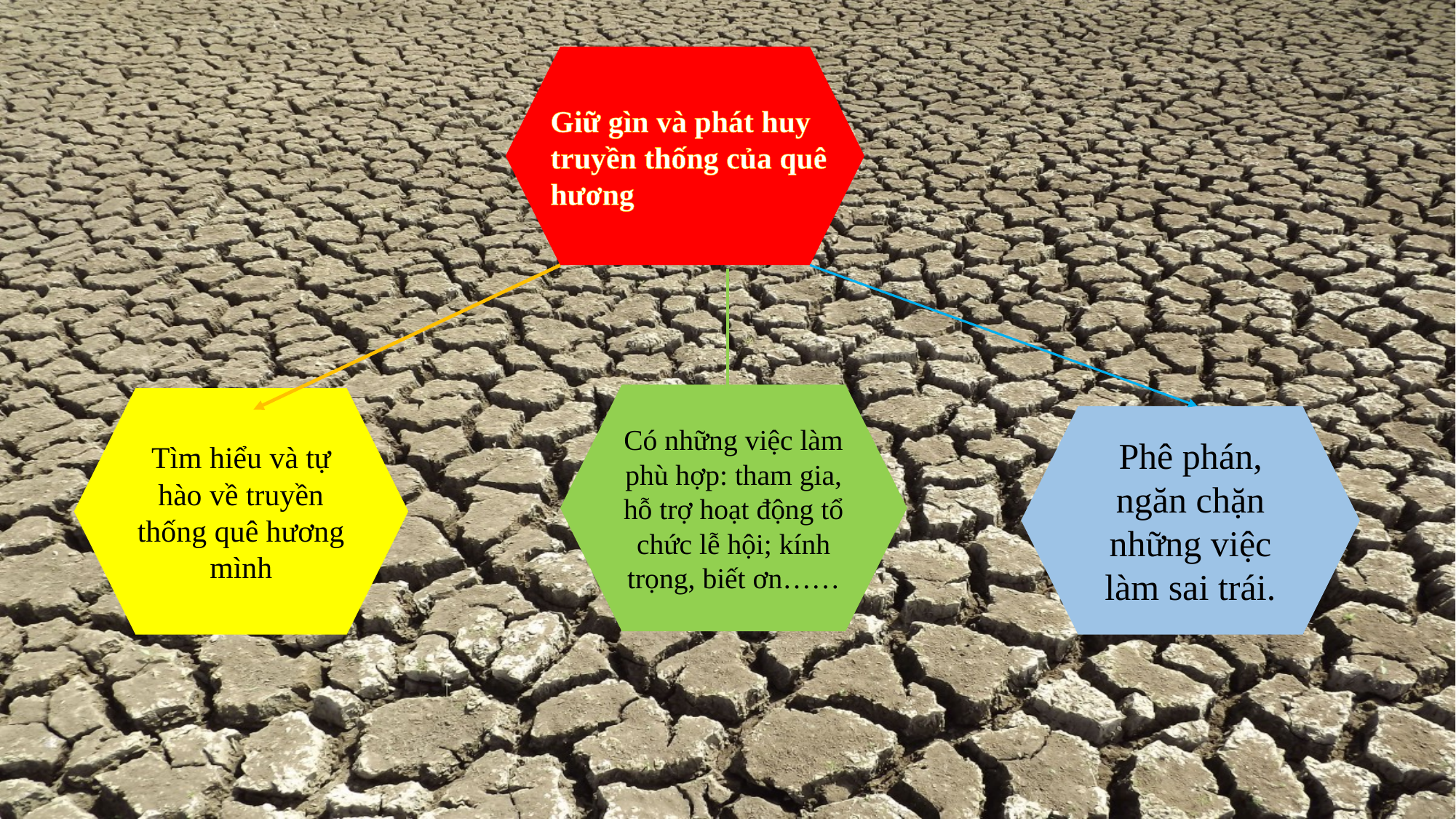

Giữ gìn và phát huy truyền thống của quê hương
Tìm hiểu và tự hào về truyền thống quê hương mình
Phê phán, ngăn chặn những việc làm sai trái.
Có những việc làm phù hợp: tham gia, hỗ trợ hoạt động tổ chức lễ hội; kính trọng, biết ơn……